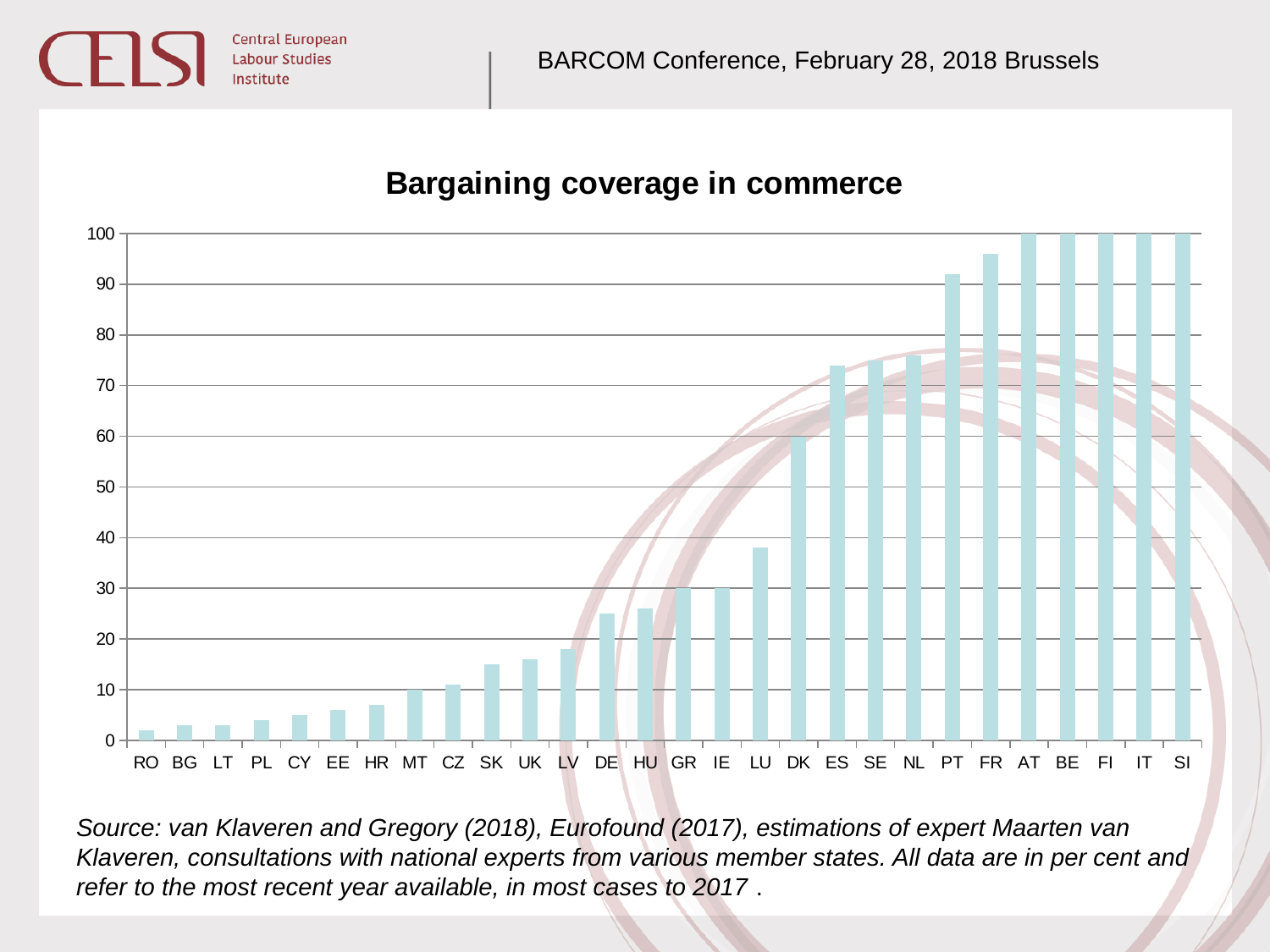

BARCOM Conference, February 28, 2018 Brussels

### Chart: Bargaining coverage in commerce

| Category |  |
|---|---|
| RO | 2.0 |
| BG | 3.0 |
| LT | 3.0 |
| PL | 4.0 |
| CY | 5.0 |
| EE | 6.0 |
| HR | 7.0 |
| MT | 10.0 |
| CZ | 11.0 |
| SK | 15.0 |
| UK | 16.0 |
| LV | 18.0 |
| DE | 25.0 |
| HU | 26.0 |
| GR | 30.0 |
| IE | 30.0 |
| LU | 38.0 |
| DK | 60.0 |
| ES | 74.0 |
| SE | 75.0 |
| NL | 76.0 |
| PT | 92.0 |
| FR | 96.0 |
| AT | 100.0 |
| BE | 100.0 |
| FI | 100.0 |
| IT | 100.0 |
| SI | 100.0 |
Source: van Klaveren and Gregory (2018), Eurofound (2017), estimations of expert Maarten van Klaveren, consultations with national experts from various member states. All data are in per cent and refer to the most recent year available, in most cases to 2017 .